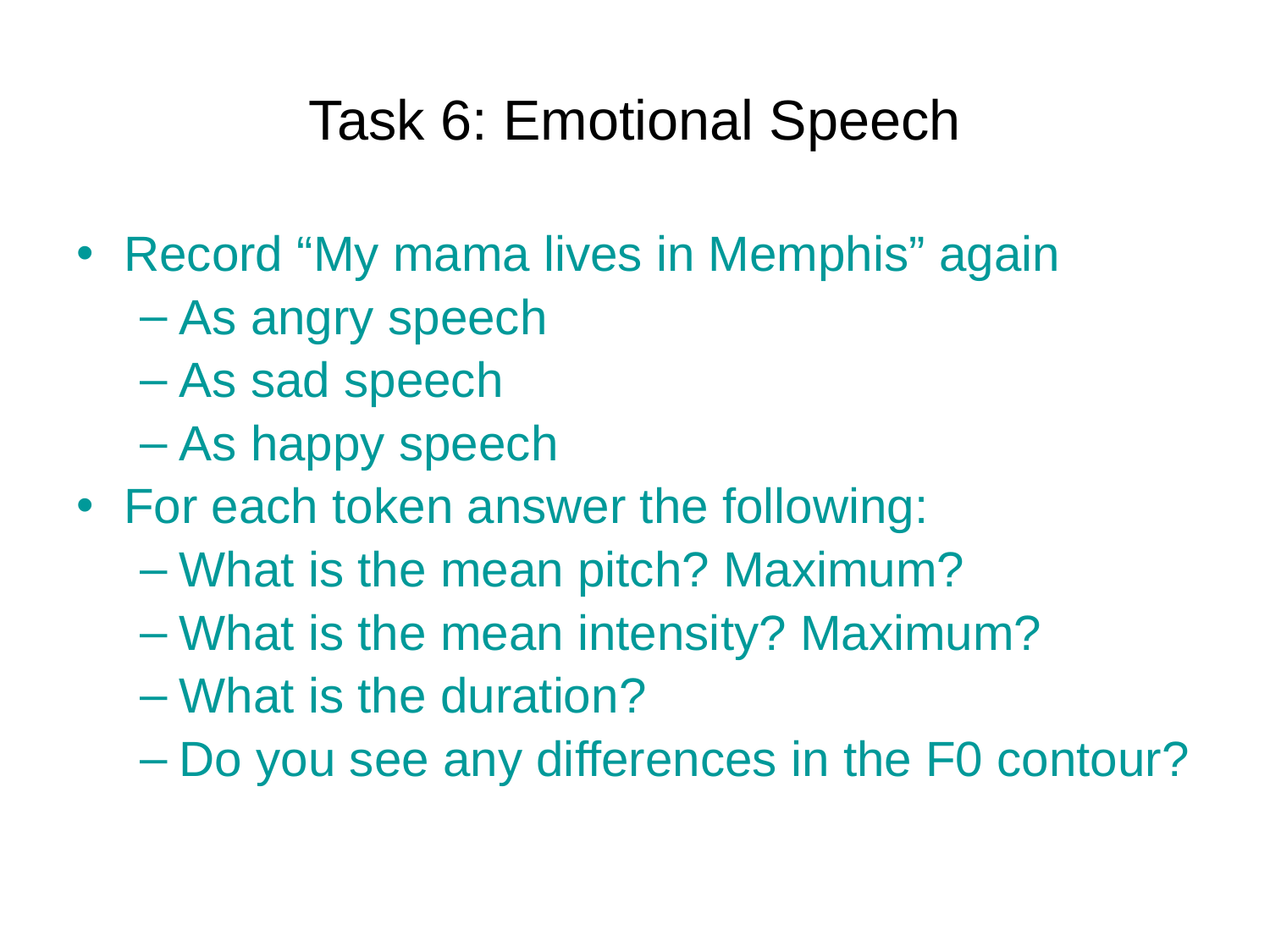

# Task 6: Emotional Speech
Record “My mama lives in Memphis” again
As angry speech
As sad speech
As happy speech
For each token answer the following:
What is the mean pitch? Maximum?
What is the mean intensity? Maximum?
What is the duration?
Do you see any differences in the F0 contour?